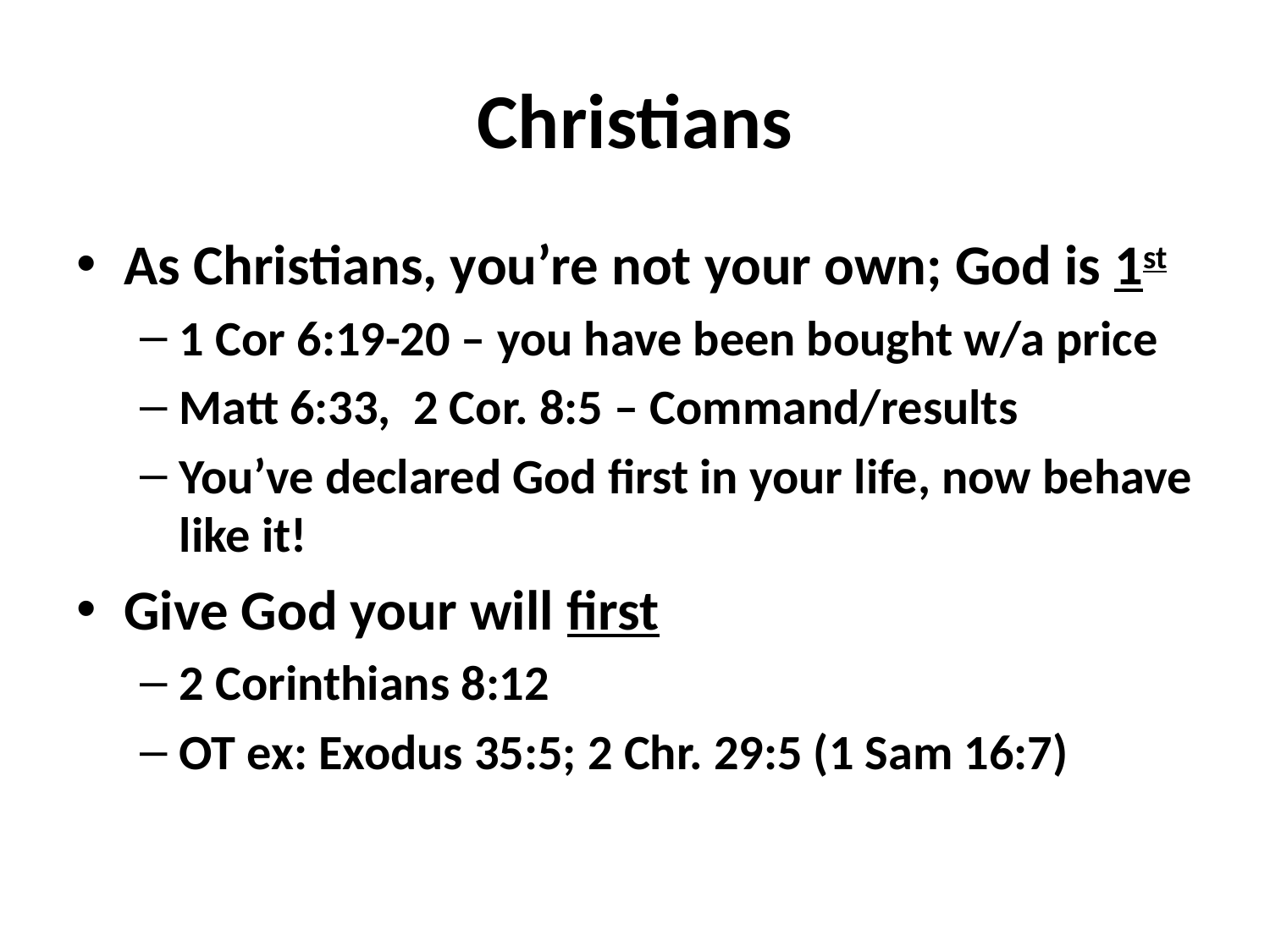

# Christians
As Christians, you’re not your own; God is 1st
1 Cor 6:19-20 – you have been bought w/a price
Matt 6:33,  2 Cor. 8:5 – Command/results
You’ve declared God first in your life, now behave like it!
Give God your will first
2 Corinthians 8:12
OT ex: Exodus 35:5; 2 Chr. 29:5 (1 Sam 16:7)